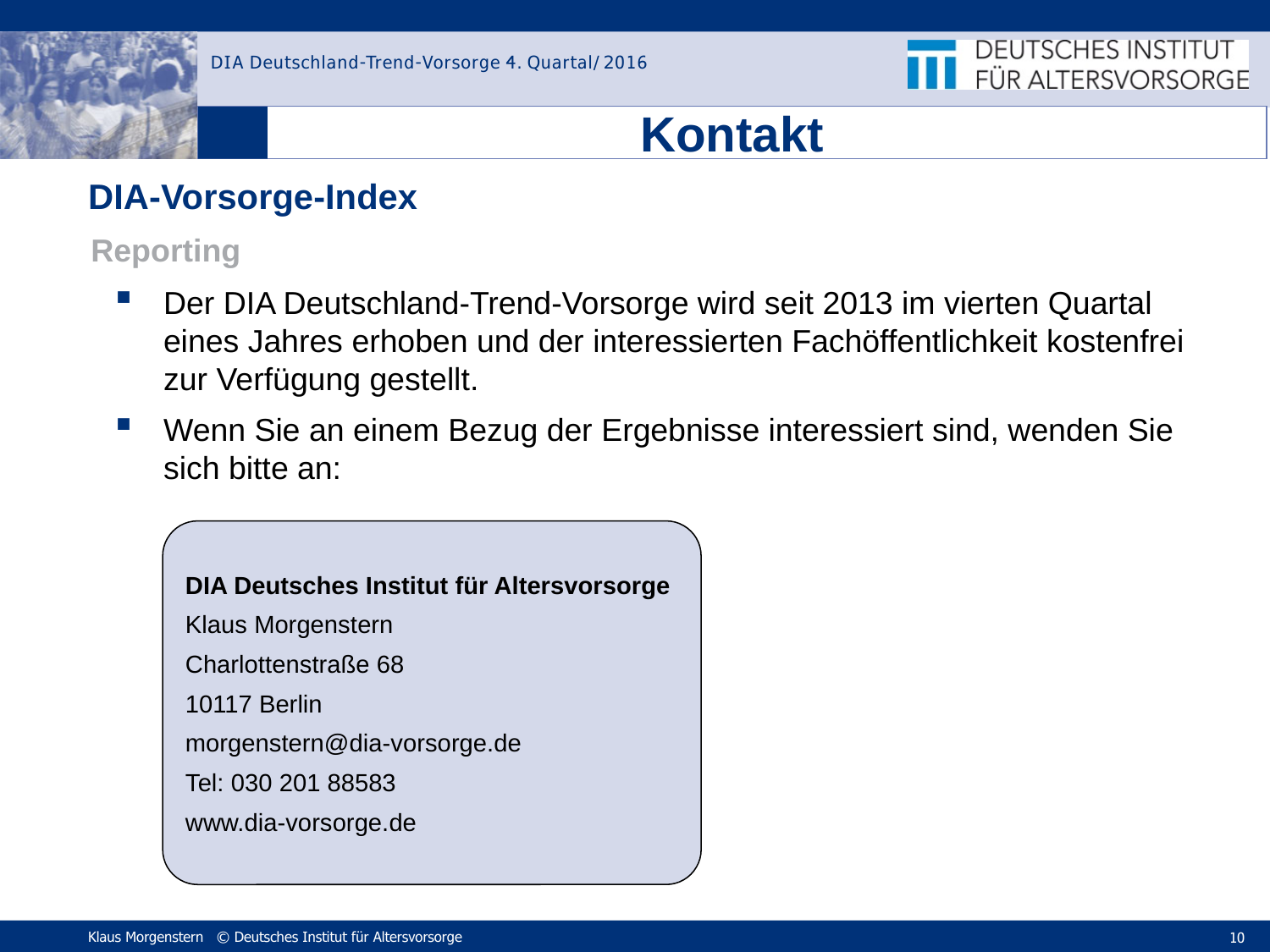

Kontakt

# DIA-Vorsorge-Index
Reporting
Der DIA Deutschland-Trend-Vorsorge wird seit 2013 im vierten Quartal eines Jahres erhoben und der interessierten Fachöffentlichkeit kostenfrei zur Verfügung gestellt.
Wenn Sie an einem Bezug der Ergebnisse interessiert sind, wenden Sie sich bitte an:
DIA Deutsches Institut für Altersvorsorge
Klaus Morgenstern
Charlottenstraße 68
10117 Berlin
morgenstern@dia-vorsorge.de
Tel: 030 201 88583
www.dia-vorsorge.de